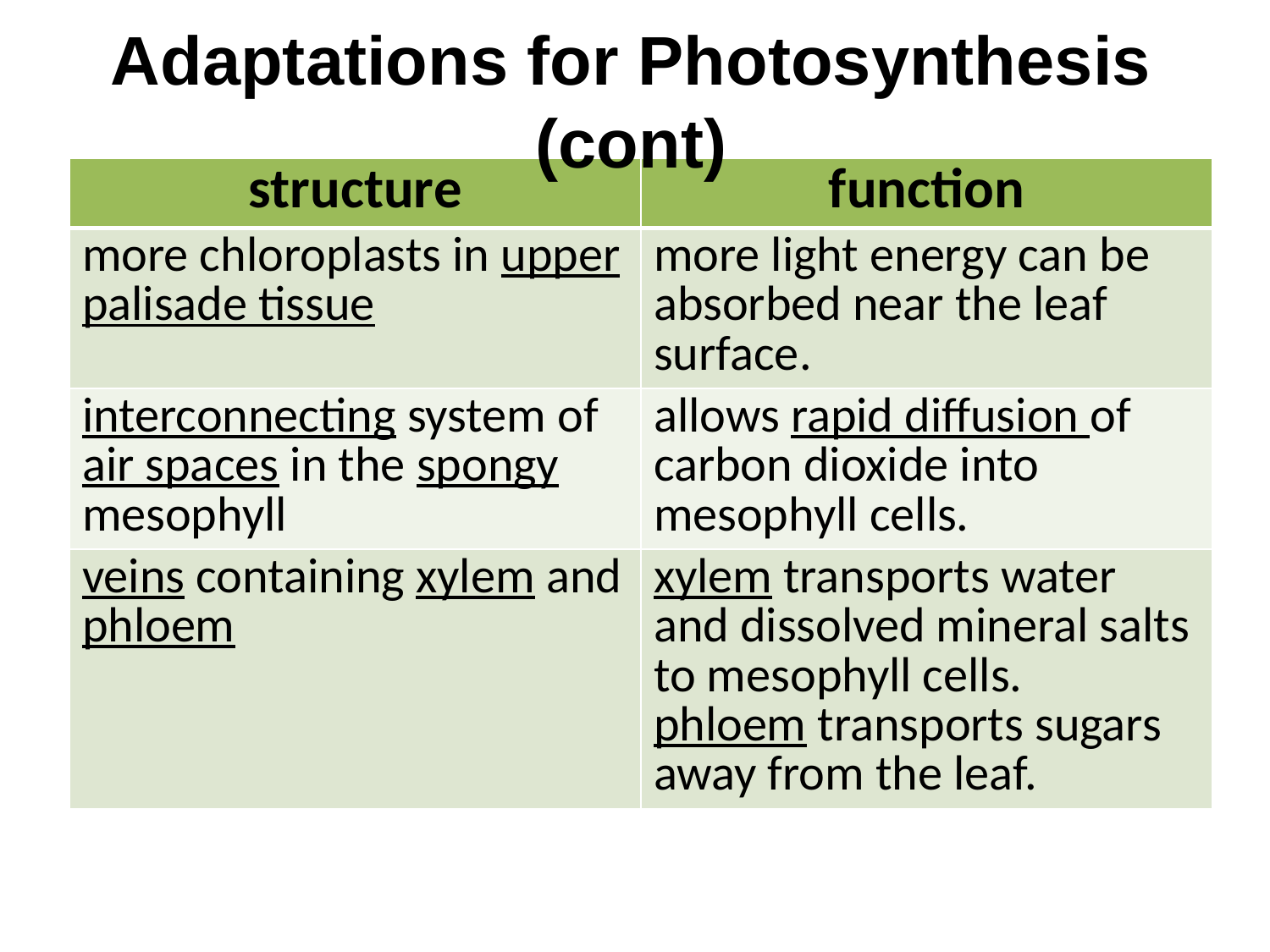

# Adaptations for Photosynthesis (cont)
| structure | function |
| --- | --- |
| more chloroplasts in upper palisade tissue | more light energy can be absorbed near the leaf surface. |
| interconnecting system of air spaces in the spongy mesophyll | allows rapid diffusion of carbon dioxide into mesophyll cells. |
| veins containing xylem and phloem | xylem transports water and dissolved mineral salts to mesophyll cells. phloem transports sugars away from the leaf. |